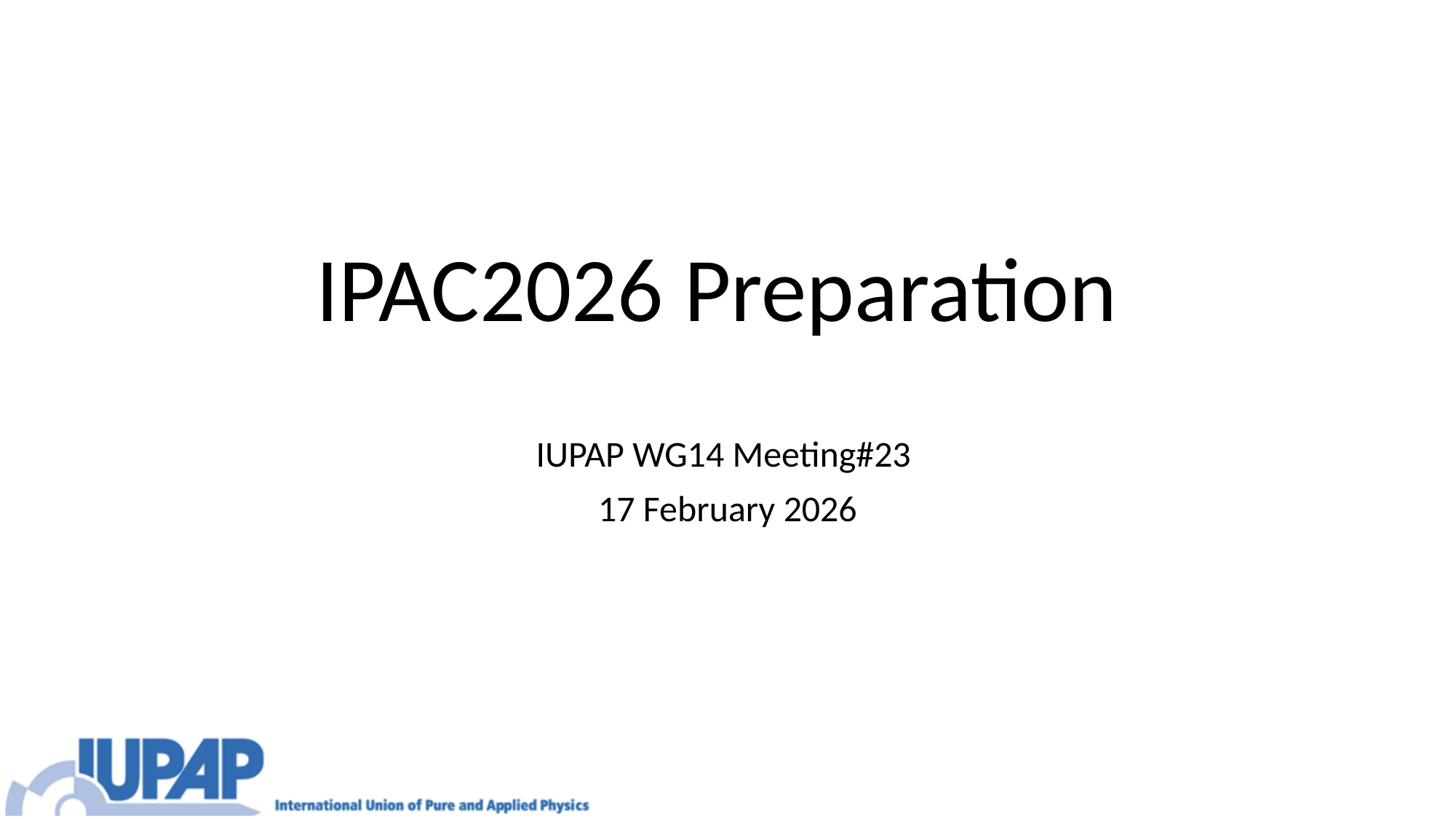

# IPAC2026 Preparation
IUPAP WG14 Meeting#23
17 February 2026